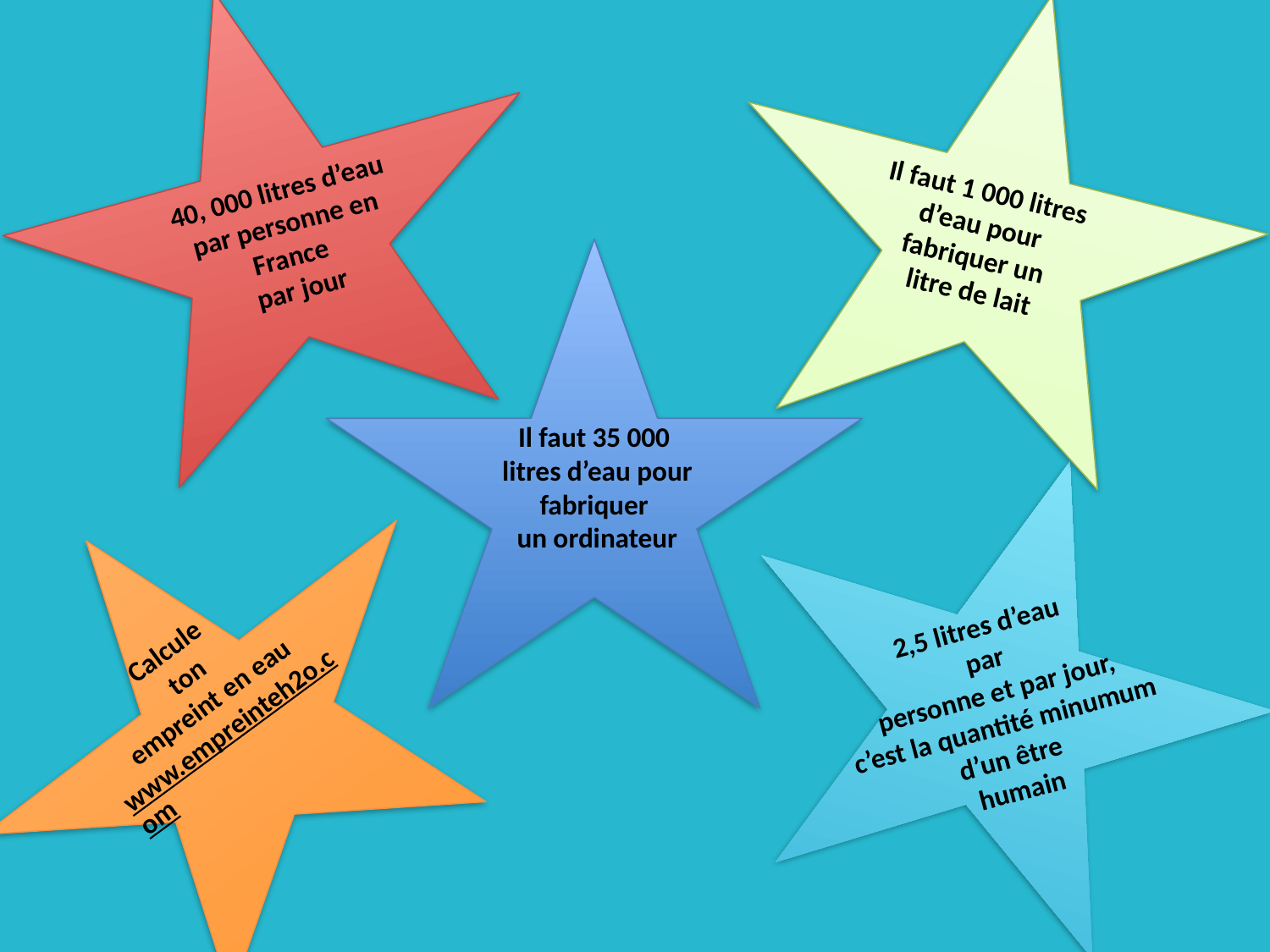

40, 000 litres d’eau
par personne en
France
par jour
Il faut 1 000 litres
d’eau pour
fabriquer un
litre de lait

Il faut 35 000
litres d’eau pour
fabriquer
un ordinateur

2,5 litres d’eau
par
personne et par jour,
 c’est la quantité minumum
d’un être
humain
Calcule
ton
empreint en eau
www.empreinteh2o.com